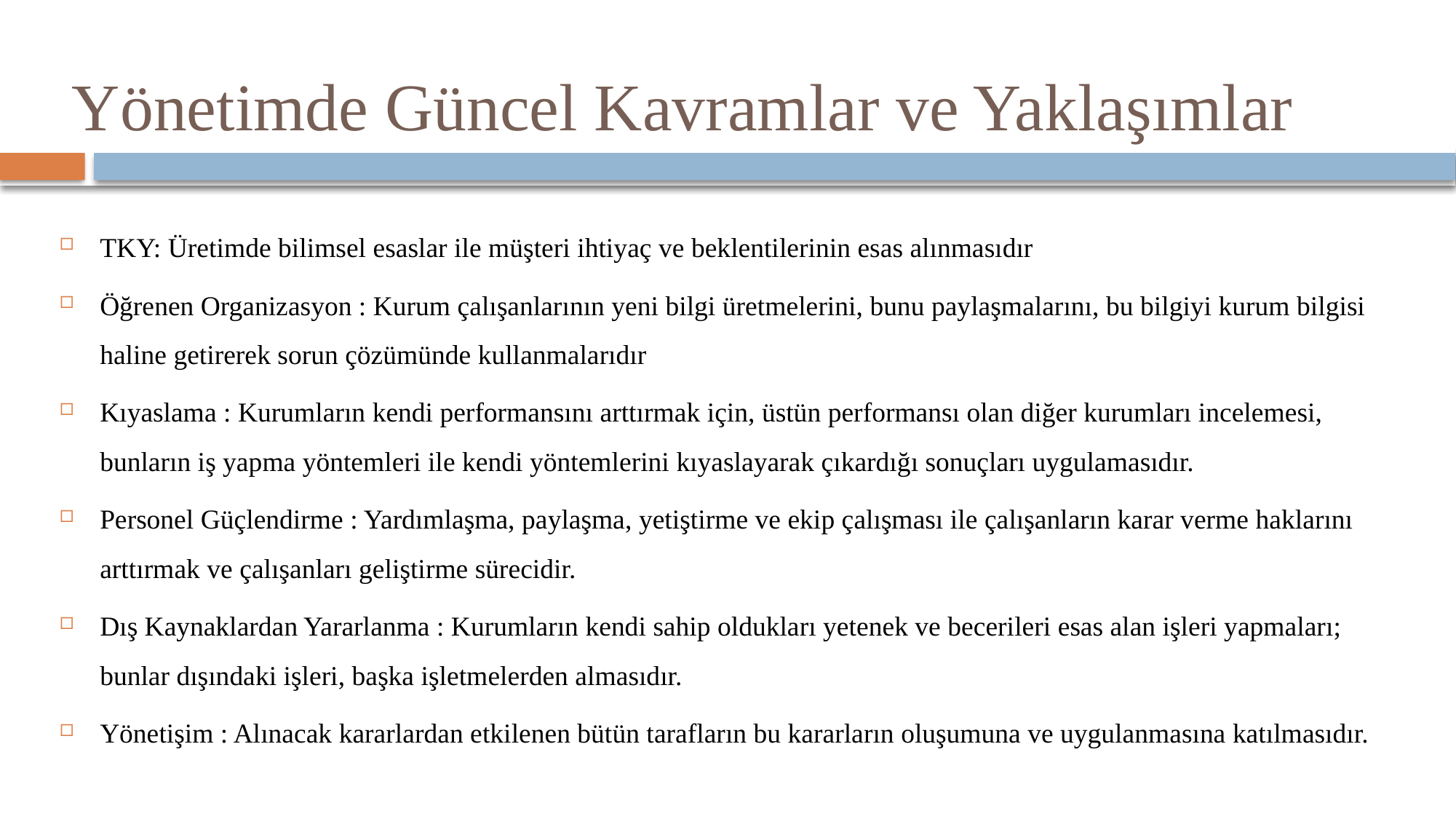

# Yönetimde Güncel Kavramlar ve Yaklaşımlar
TKY: Üretimde bilimsel esaslar ile müşteri ihtiyaç ve beklentilerinin esas alınmasıdır
Öğrenen Organizasyon : Kurum çalışanlarının yeni bilgi üretmelerini, bunu paylaşmalarını, bu bilgiyi kurum bilgisi haline getirerek sorun çözümünde kullanmalarıdır
Kıyaslama : Kurumların kendi performansını arttırmak için, üstün performansı olan diğer kurumları incelemesi, bunların iş yapma yöntemleri ile kendi yöntemlerini kıyaslayarak çıkardığı sonuçları uygulamasıdır.
Personel Güçlendirme : Yardımlaşma, paylaşma, yetiştirme ve ekip çalışması ile çalışanların karar verme haklarını arttırmak ve çalışanları geliştirme sürecidir.
Dış Kaynaklardan Yararlanma : Kurumların kendi sahip oldukları yetenek ve becerileri esas alan işleri yapmaları; bunlar dışındaki işleri, başka işletmelerden almasıdır.
Yönetişim : Alınacak kararlardan etkilenen bütün tarafların bu kararların oluşumuna ve uygulanmasına katılmasıdır.